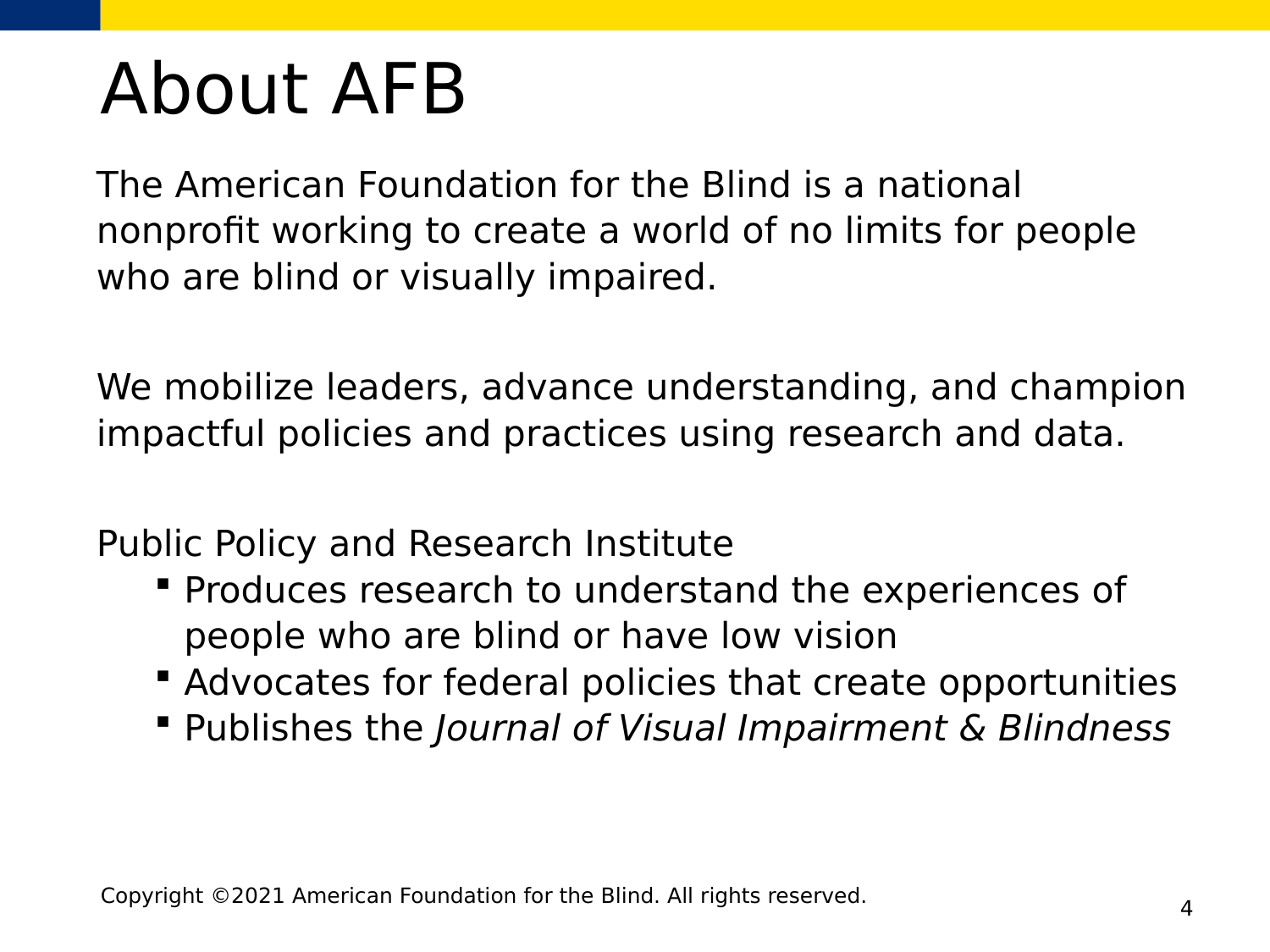

# About AFB
The American Foundation for the Blind is a national nonprofit working to create a world of no limits for people who are blind or visually impaired.

We mobilize leaders, advance understanding, and champion impactful policies and practices using research and data.

Public Policy and Research Institute
Produces research to understand the experiences of people who are blind or have low vision
Advocates for federal policies that create opportunities
Publishes the Journal of Visual Impairment & Blindness

Copyright ©2021 American Foundation for the Blind. All rights reserved.

4